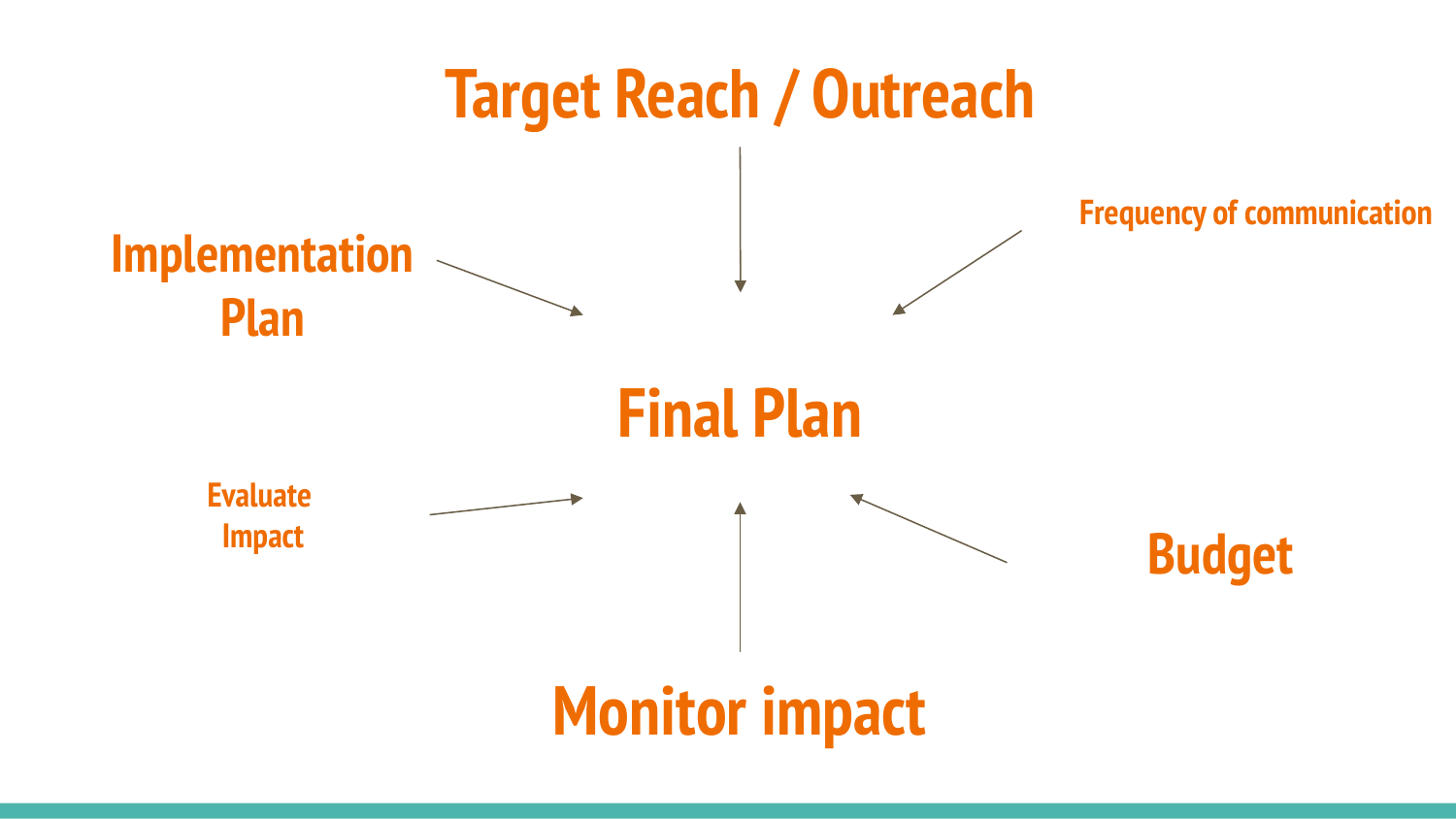

# Target Reach / Outreach
Frequency of communication
Implementation Plan
Final Plan
Evaluate
Impact
Budget
Monitor impact